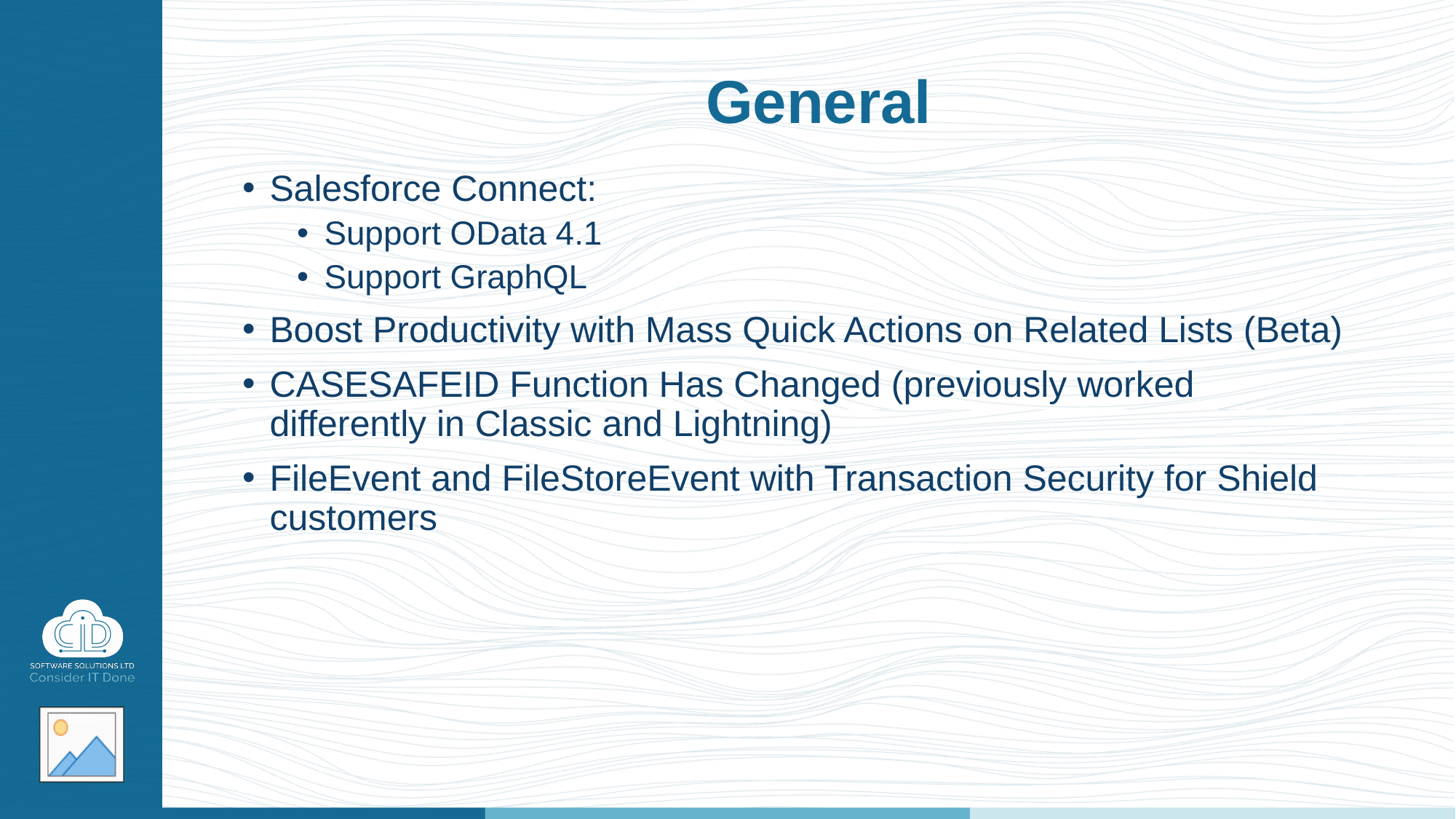

# General
Salesforce Connect:
Support OData 4.1
Support GraphQL
Boost Productivity with Mass Quick Actions on Related Lists (Beta)
CASESAFEID Function Has Changed (previously worked differently in Classic and Lightning)
FileEvent and FileStoreEvent with Transaction Security for Shield customers